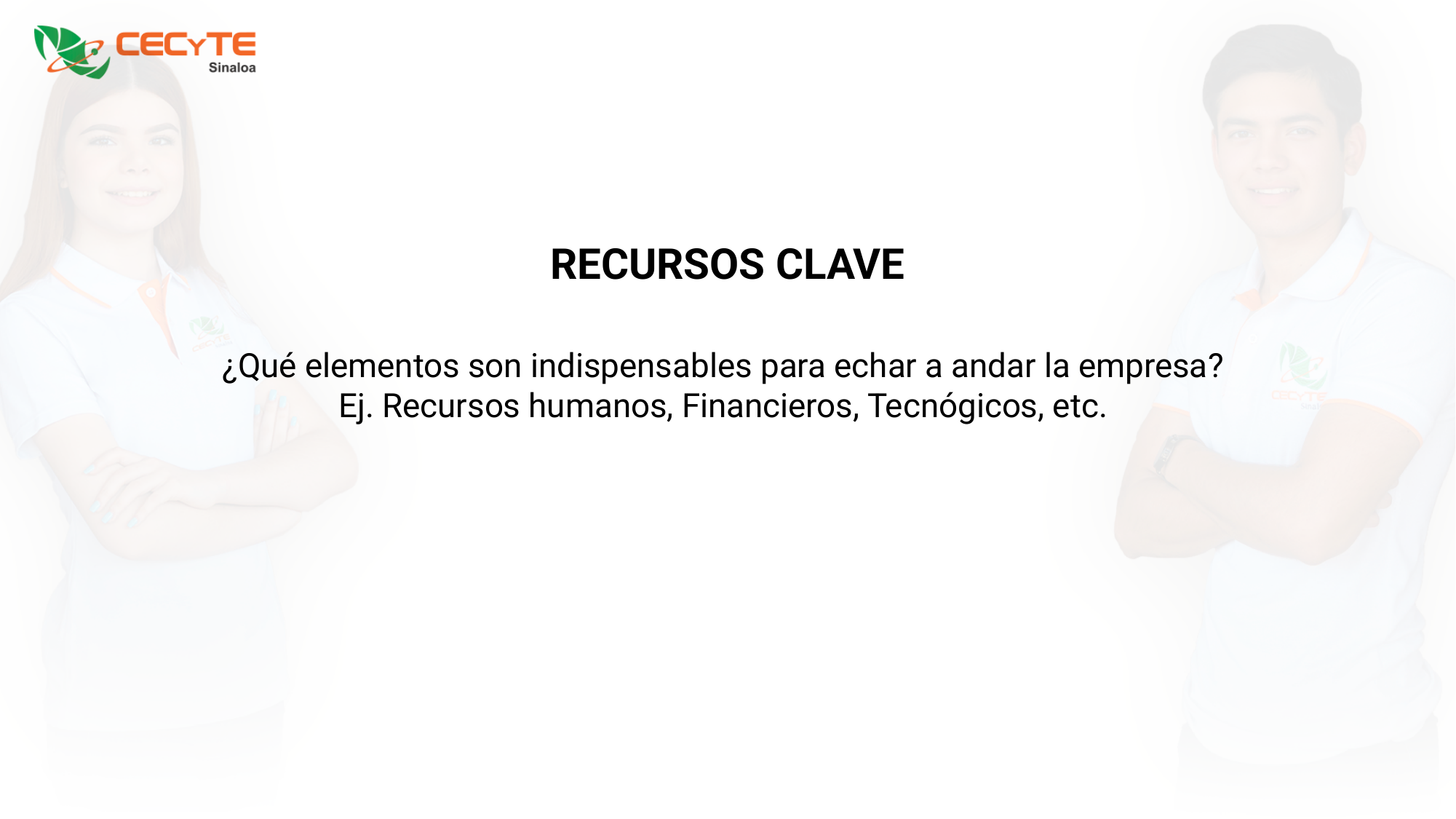

RECURSOS CLAVE
¿Qué elementos son indispensables para echar a andar la empresa? Ej. Recursos humanos, Financieros, Tecnógicos, etc.